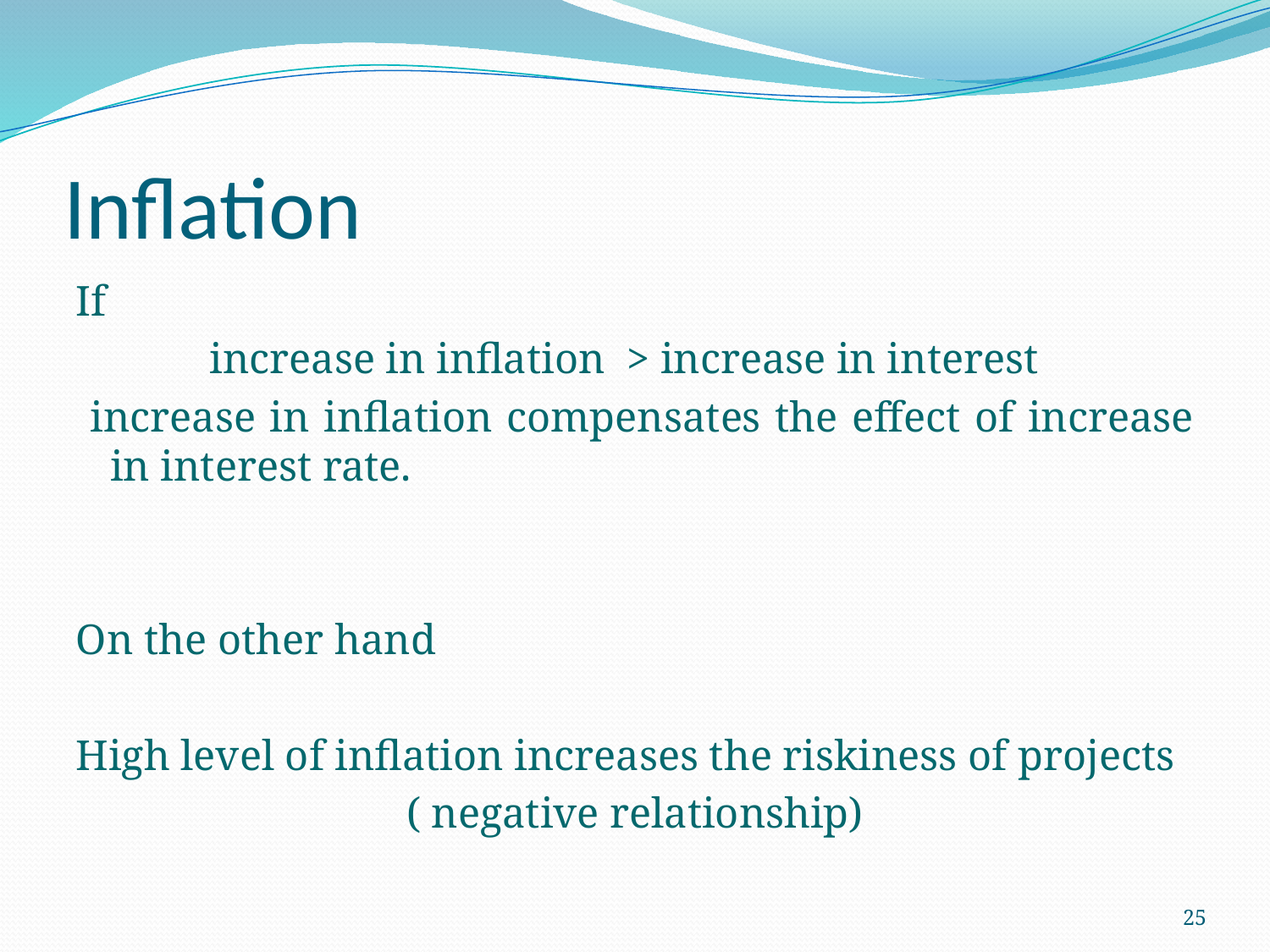

# Inflation
If
increase in inflation  > increase in interest
 increase in inflation compensates the effect of increase in interest rate.

On the other hand

High level of inflation increases the riskiness of projects
( negative relationship)

25